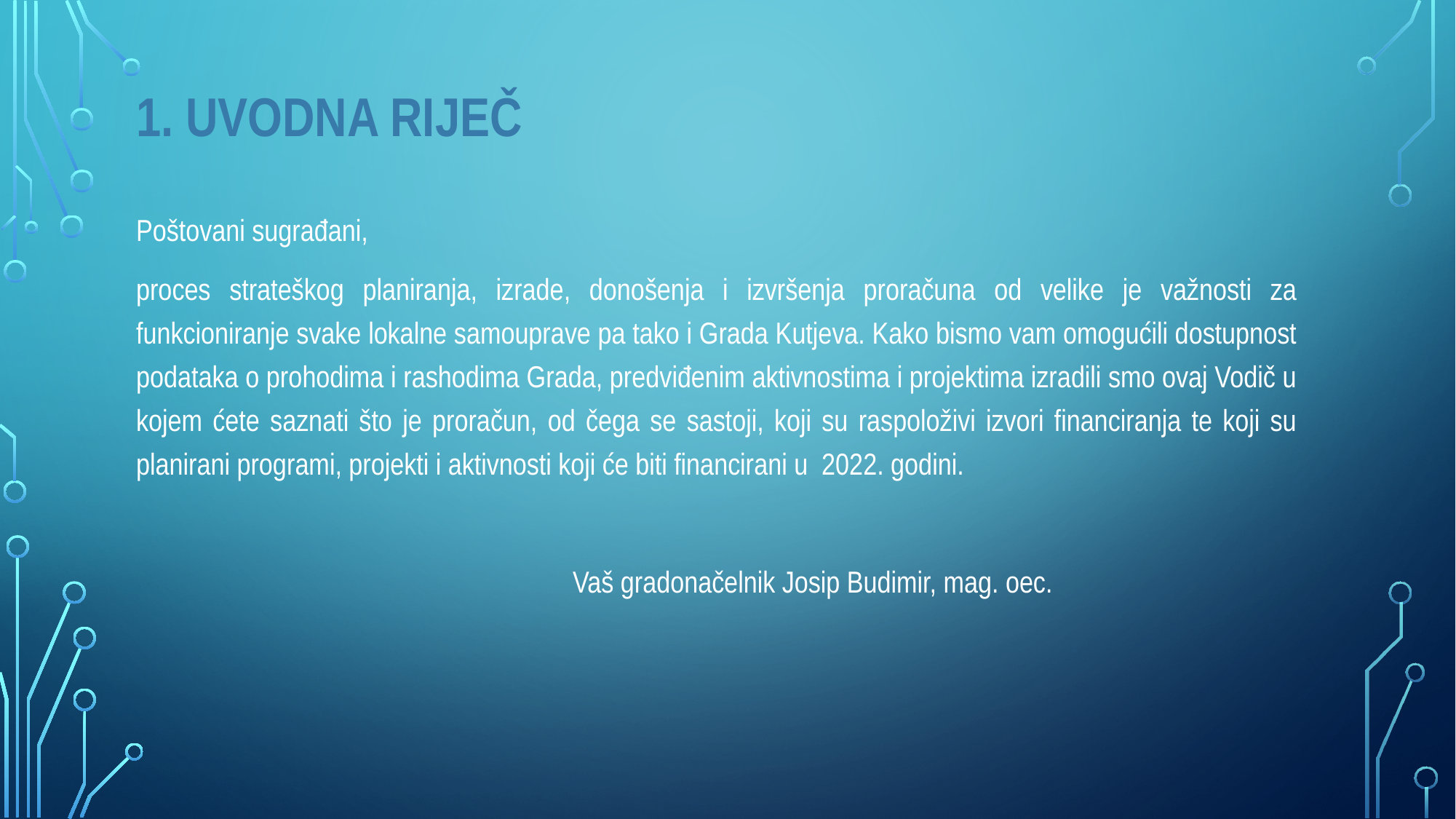

# 1. Uvodna riječ
Poštovani sugrađani,
proces strateškog planiranja, izrade, donošenja i izvršenja proračuna od velike je važnosti za funkcioniranje svake lokalne samouprave pa tako i Grada Kutjeva. Kako bismo vam omogućili dostupnost podataka o prohodima i rashodima Grada, predviđenim aktivnostima i projektima izradili smo ovaj Vodič u kojem ćete saznati što je proračun, od čega se sastoji, koji su raspoloživi izvori financiranja te koji su planirani programi, projekti i aktivnosti koji će biti financirani u  2022. godini.

				Vaš gradonačelnik Josip Budimir, mag. oec.